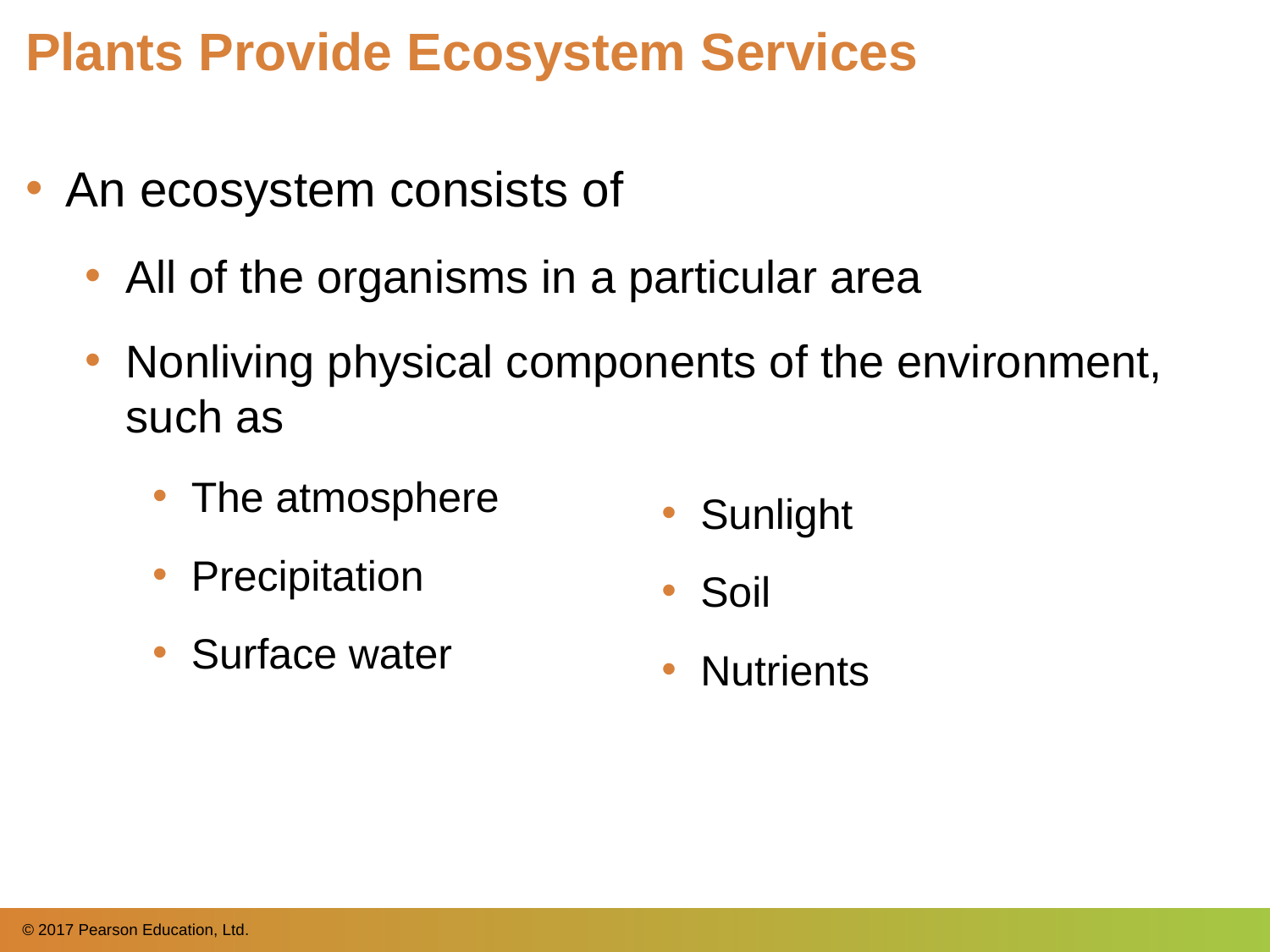

# Plants Provide Ecosystem Services
An ecosystem consists of
All of the organisms in a particular area
Nonliving physical components of the environment, such as
The atmosphere
Precipitation
Surface water
Sunlight
Soil
Nutrients